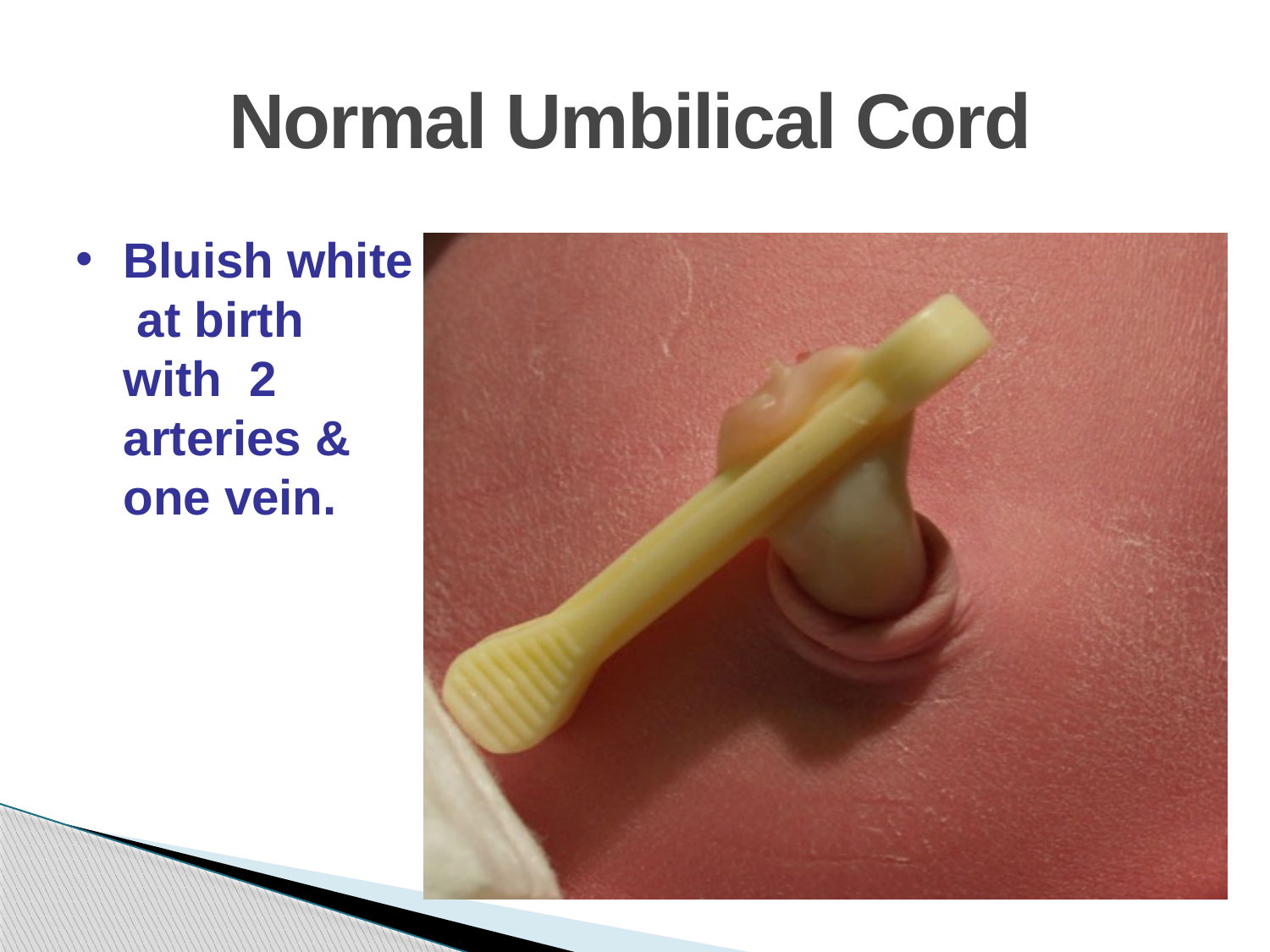

# Normal Umbilical Cord
Bluish white  at birth with  2 arteries &  one vein.